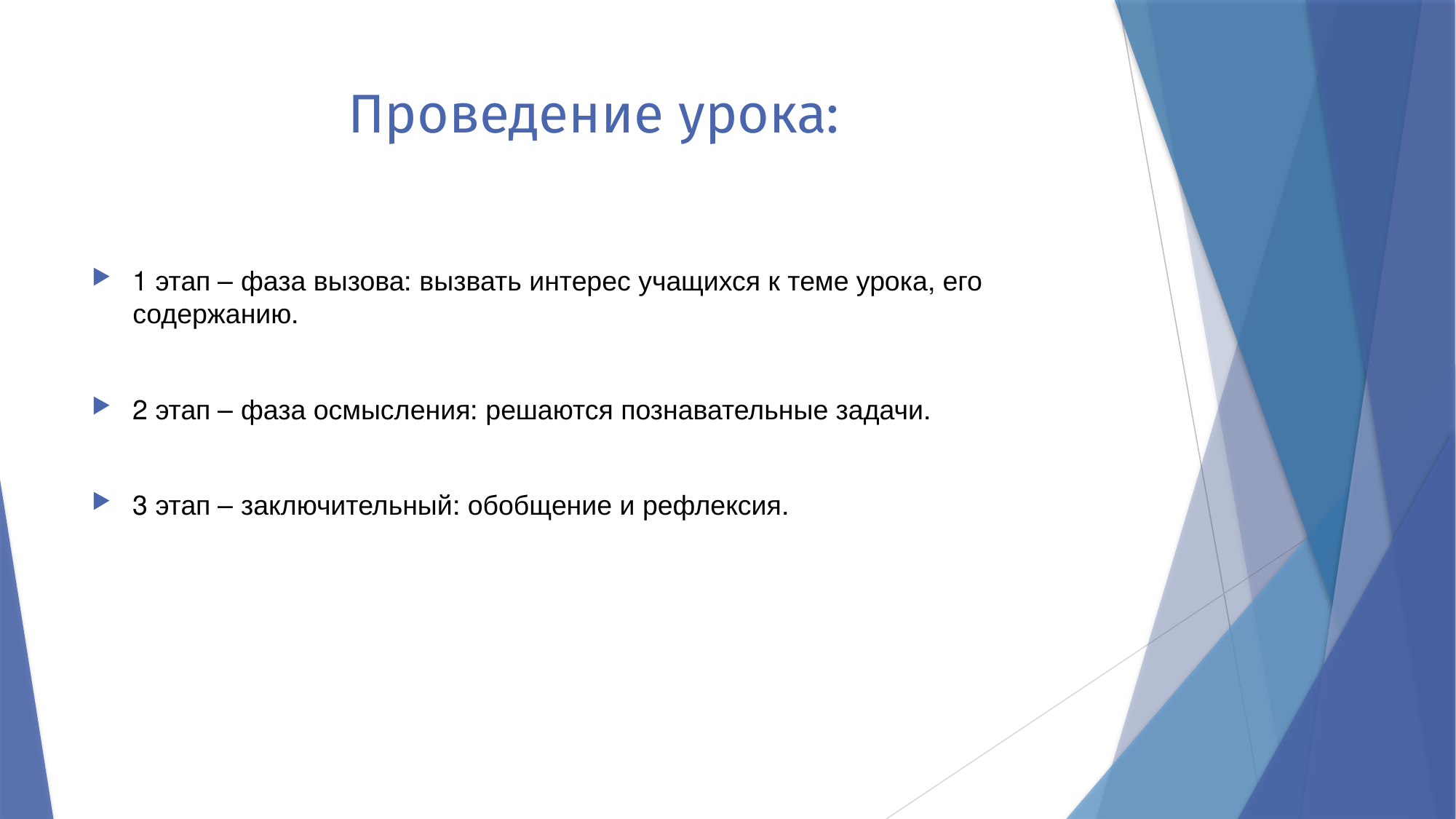

# Проведение урока:
1 этап – фаза вызова: вызвать интерес учащихся к теме урока, его содержанию.

2 этап – фаза осмысления: решаются познавательные задачи.

3 этап – заключительный: обобщение и рефлексия.